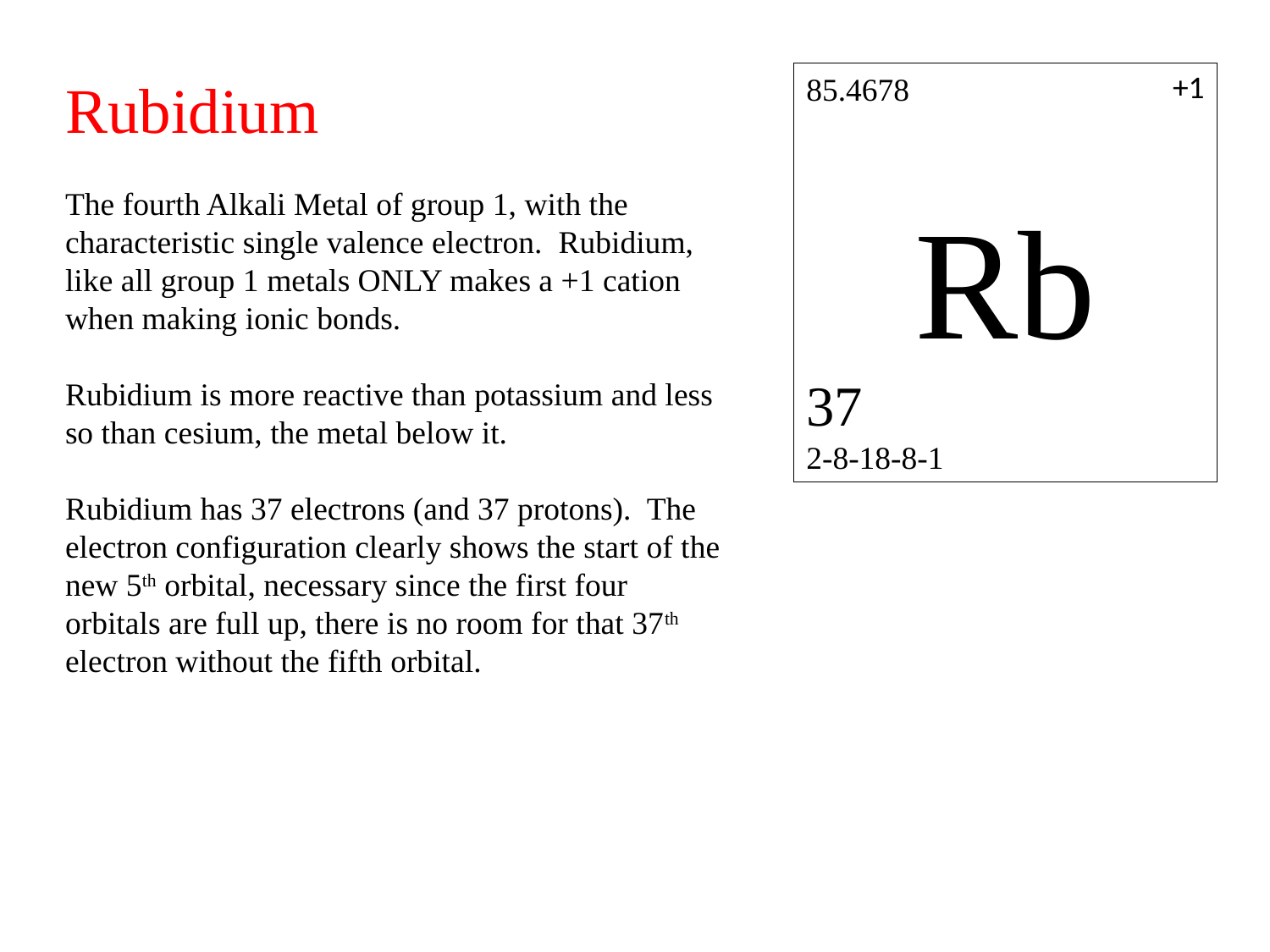

+1
Rubidium

The fourth Alkali Metal of group 1, with the characteristic single valence electron.  Rubidium, like all group 1 metals ONLY makes a +1 cation when making ionic bonds.

Rubidium is more reactive than potassium and less so than cesium, the metal below it.
Rubidium has 37 electrons (and 37 protons).  The electron configuration clearly shows the start of the new 5th orbital, necessary since the first four orbitals are full up, there is no room for that 37th electron without the fifth orbital.

85.4678
Rb
37
2-8-18-8-1